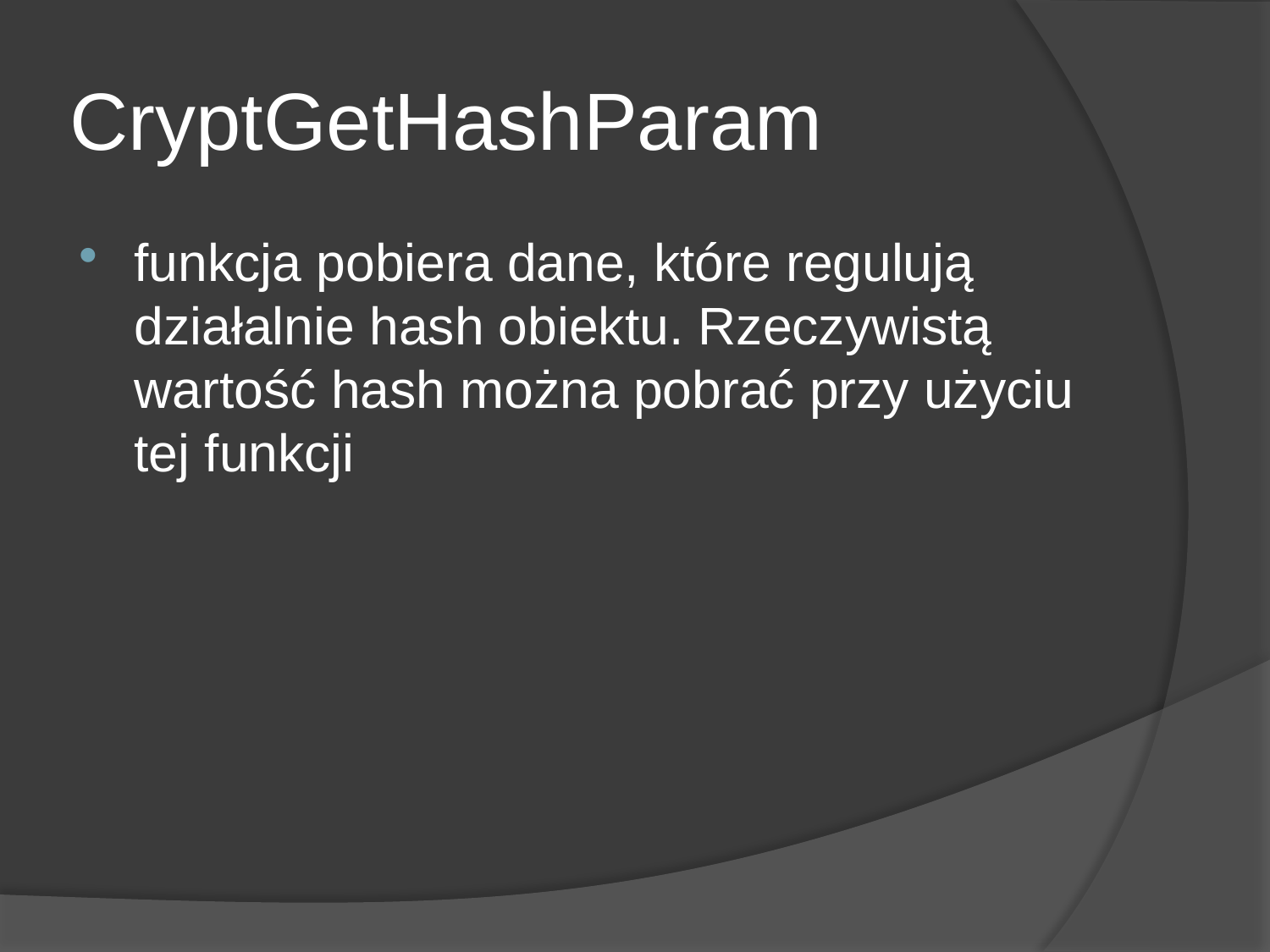

# CryptGetHashParam
funkcja pobiera dane, które regulują działalnie hash obiektu. Rzeczywistą wartość hash można pobrać przy użyciu tej funkcji